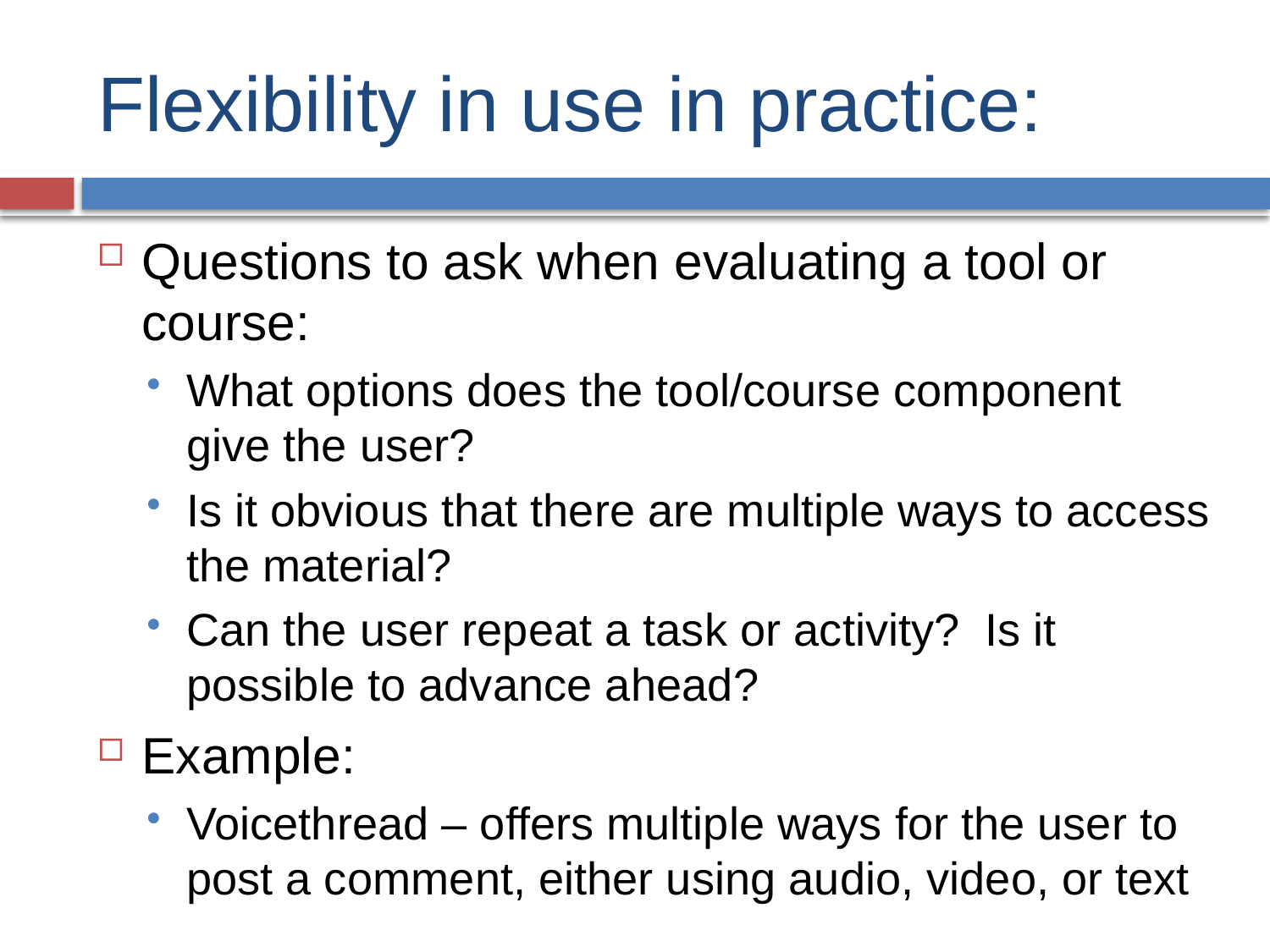

# Flexibility in use in practice:
Questions to ask when evaluating a tool or course:
What options does the tool/course component give the user?
Is it obvious that there are multiple ways to access the material?
Can the user repeat a task or activity?  Is it possible to advance ahead?
Example:
Voicethread – offers multiple ways for the user to post a comment, either using audio, video, or text